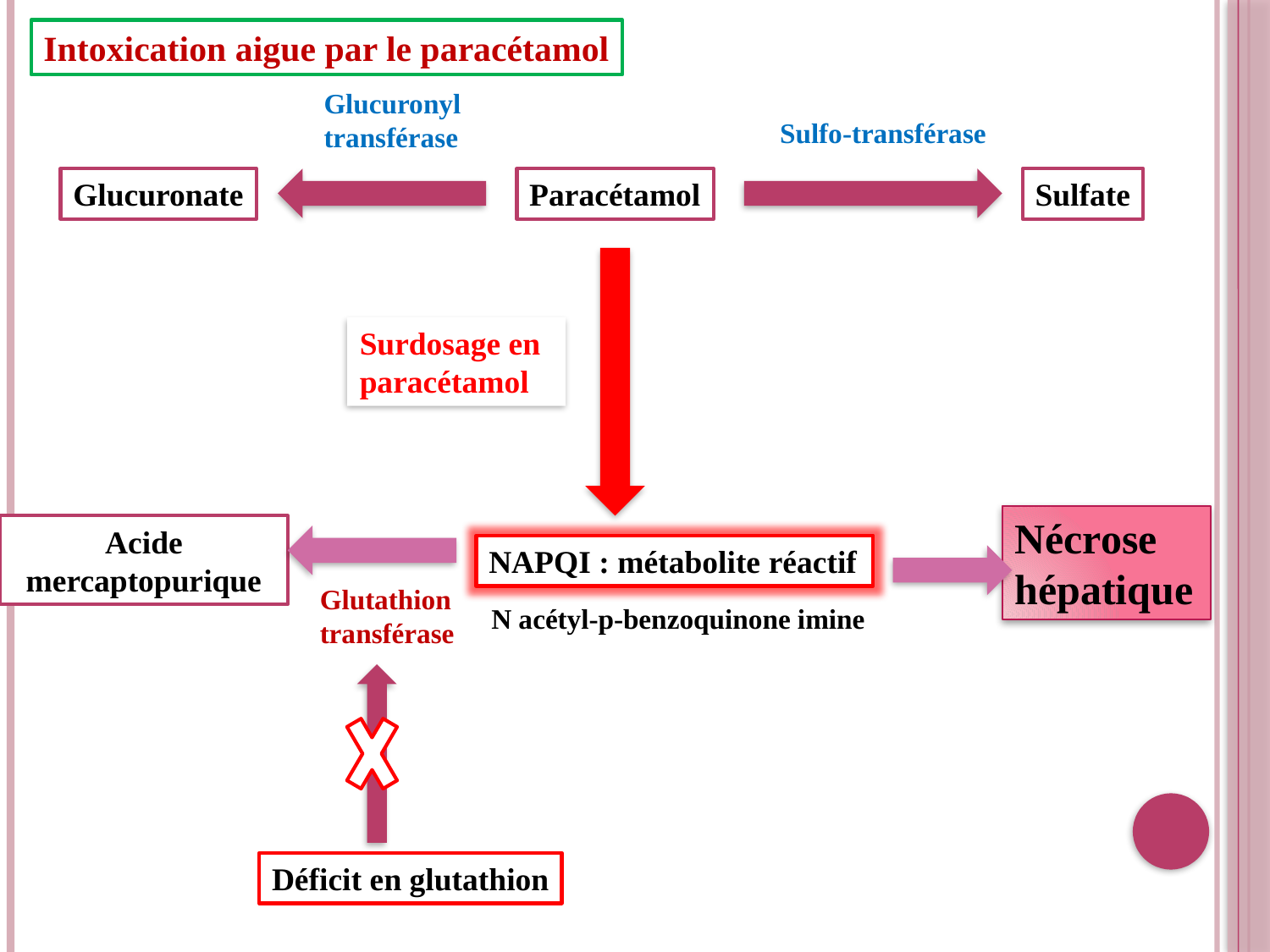

Intoxication aigue par le paracétamol
Glucuronyl
transférase
Sulfo-transférase

Glucuronate
Paracétamol
Sulfate
Surdosage en paracétamol

Nécrose
hépatique
Acide
mercaptopurique

NAPQI : métabolite réactif

Glutathion
transférase
N acétyl-p-benzoquinone imine

Déficit en glutathion